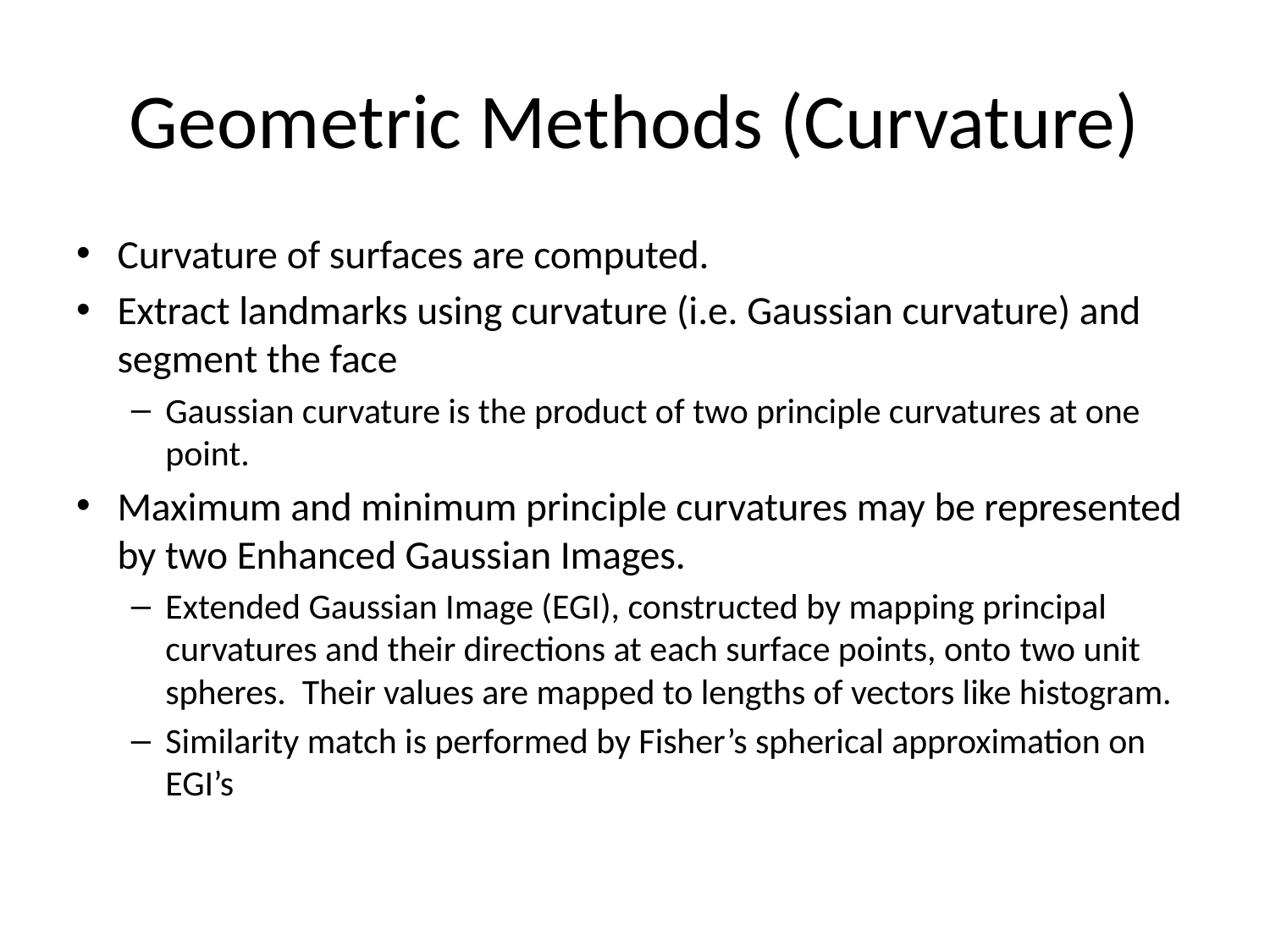

# Geometric Methods (Curvature)
Curvature of surfaces are computed.
Extract landmarks using curvature (i.e. Gaussian curvature) and segment the face
Gaussian curvature is the product of two principle curvatures at one point.
Maximum and minimum principle curvatures may be represented by two Enhanced Gaussian Images.
Extended Gaussian Image (EGI), constructed by mapping principal curvatures and their directions at each surface points, onto two unit spheres.  Their values are mapped to lengths of vectors like histogram.
Similarity match is performed by Fisher’s spherical approximation on EGI’s